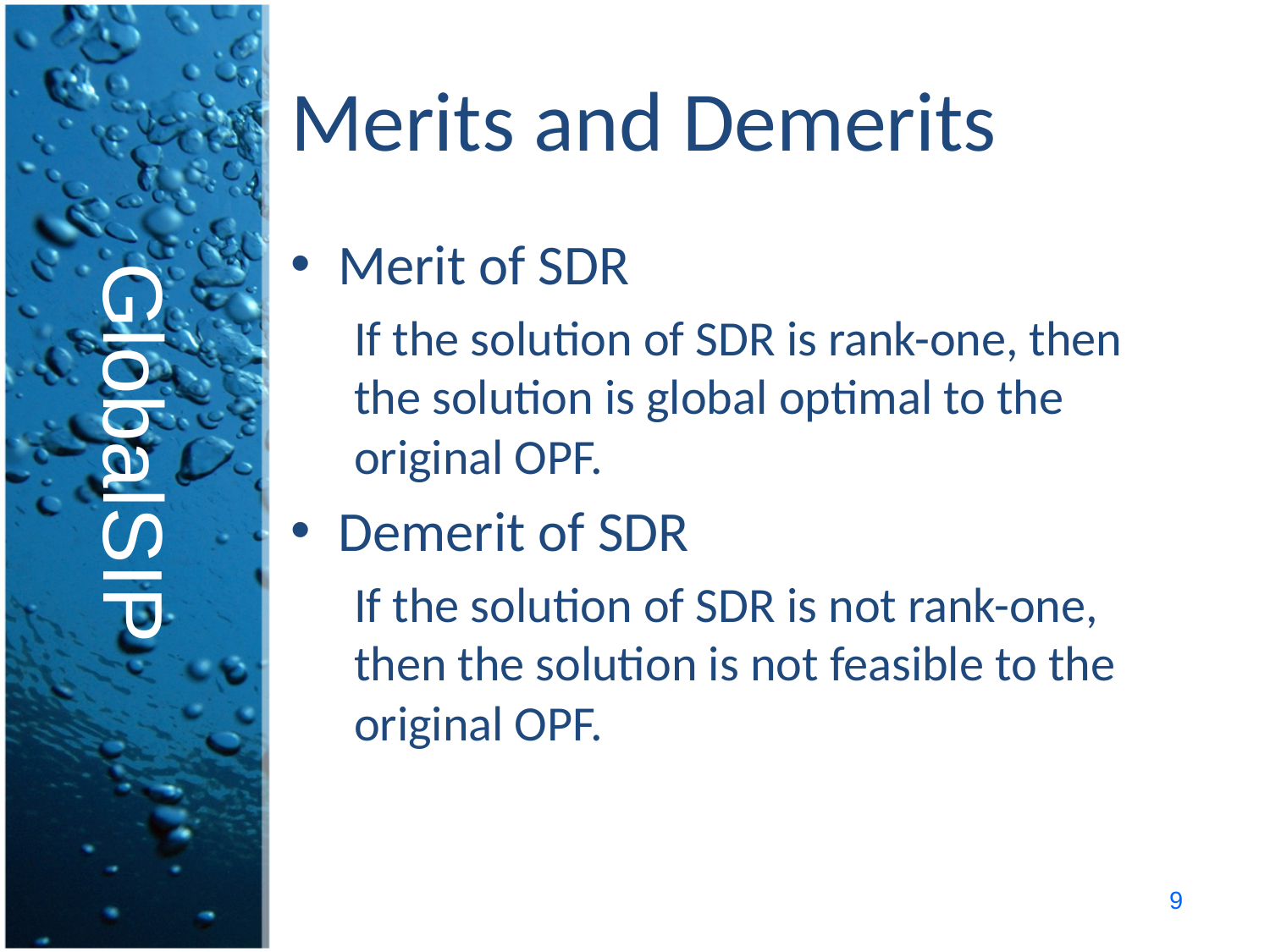

# Merits and Demerits
GlobalSIP
Merit of SDR
If the solution of SDR is rank-one, then the solution is global optimal to the original OPF.
Demerit of SDR
If the solution of SDR is not rank-one, then the solution is not feasible to the original OPF.

9